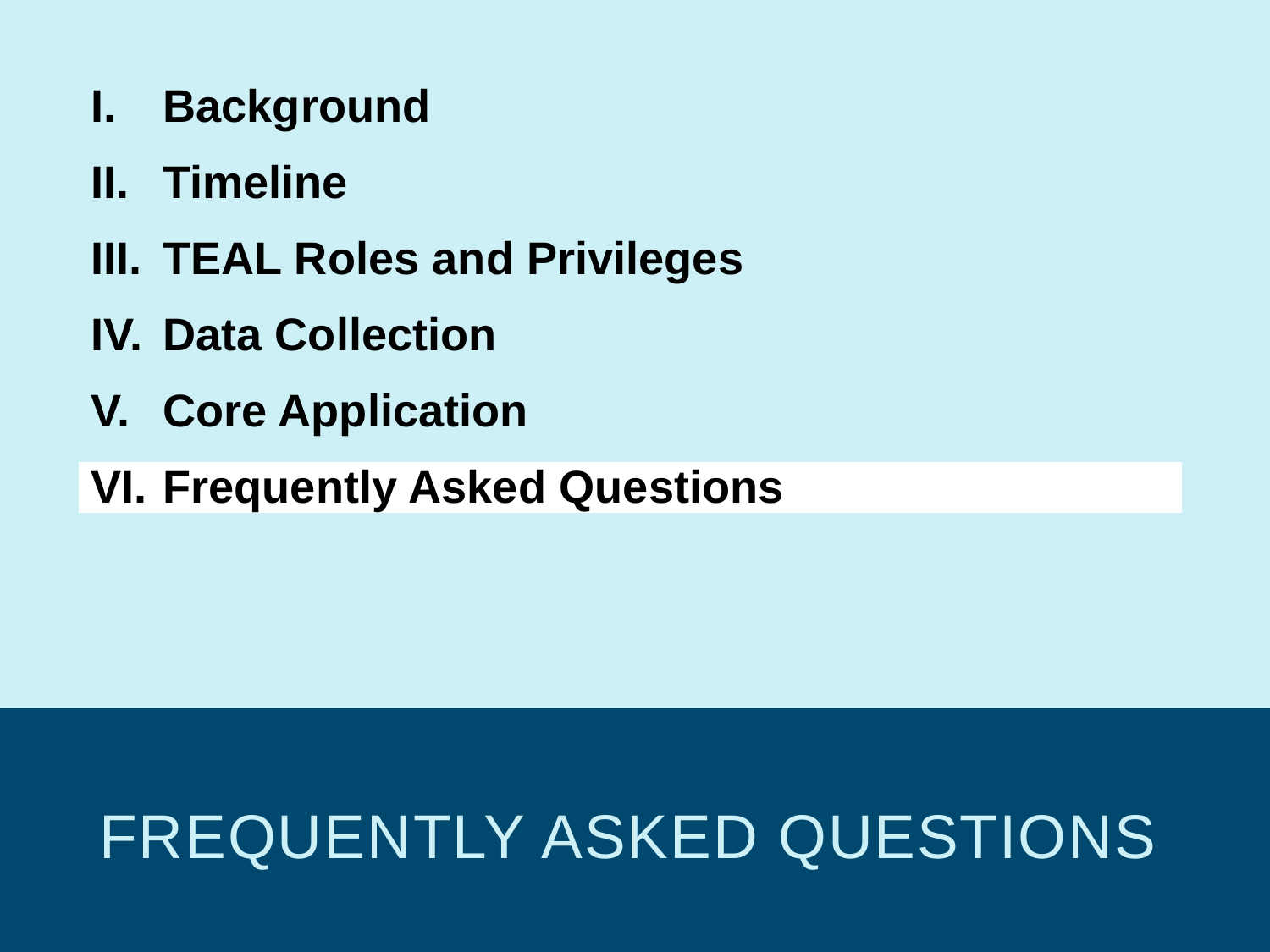

Background
Timeline
TEAL Roles and Privileges
Data Collection
Core Application
Frequently Asked Questions

# Frequently Asked Questions
23